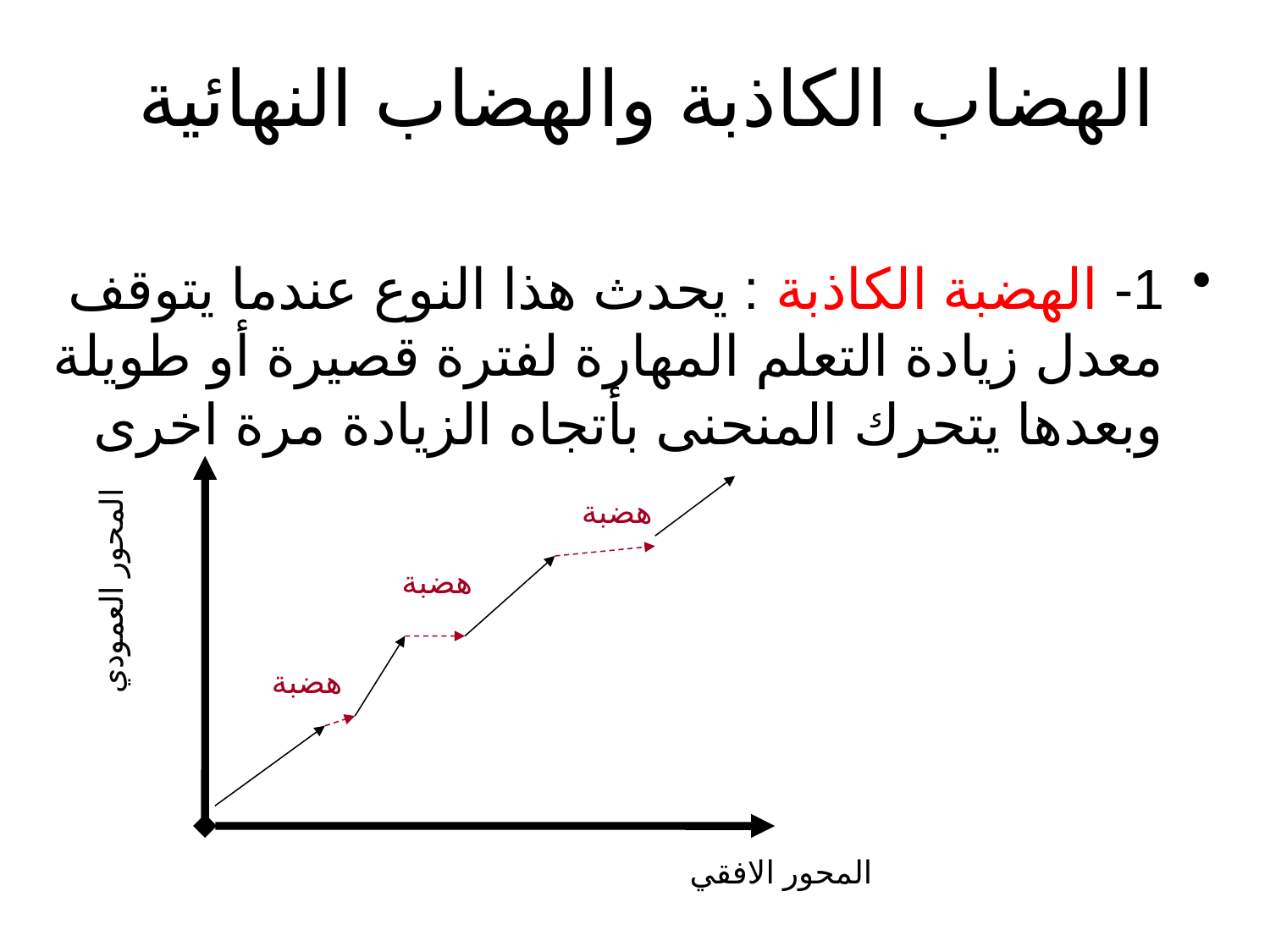

# الهضاب الكاذبة والهضاب النهائية
1- الهضبة الكاذبة : يحدث هذا النوع عندما يتوقف معدل زيادة التعلم المهارة لفترة قصيرة أو طويلة وبعدها يتحرك المنحنى بأتجاه الزيادة مرة اخرى

هضبة

هضبة

المحور العمودي

هضبة

المحور الافقي